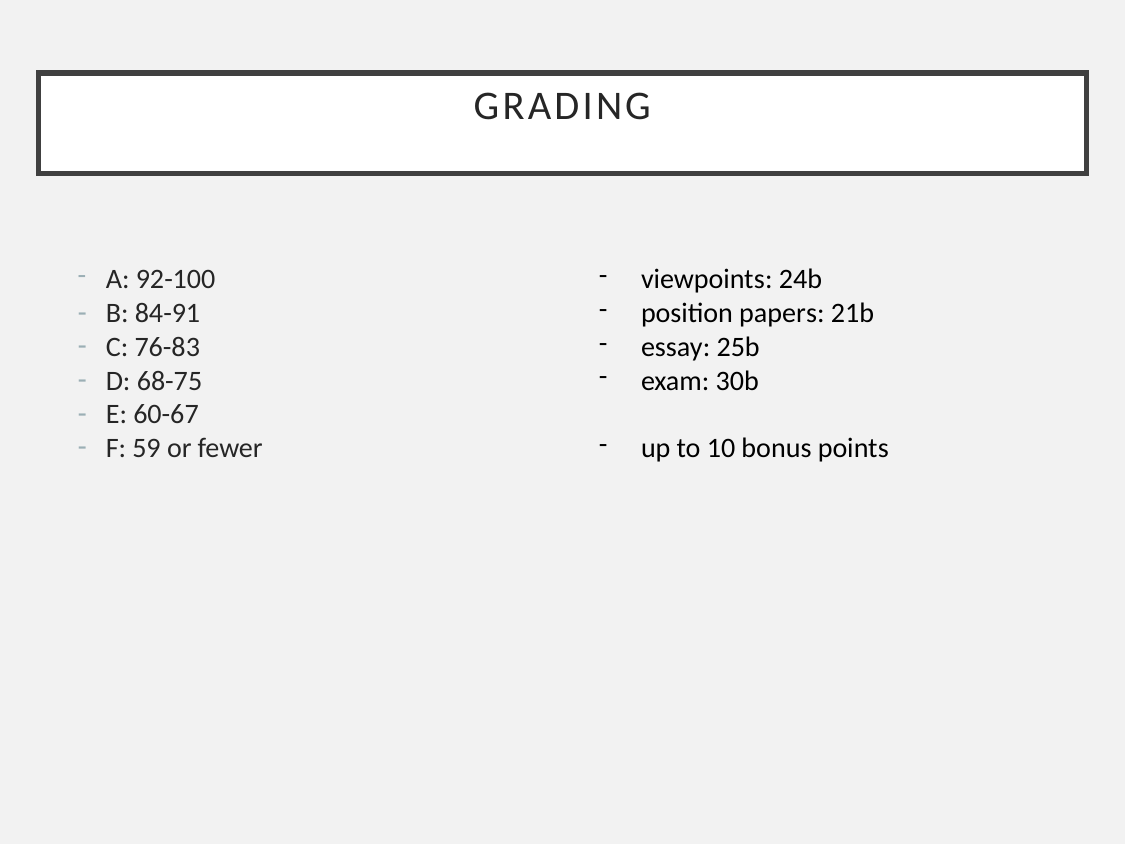

# Grading
A: 92-100
B: 84-91
C: 76-83
D: 68-75
E: 60-67
F: 59 or fewer
viewpoints: 24b
position papers: 21b
essay: 25b
exam: 30b

up to 10 bonus points